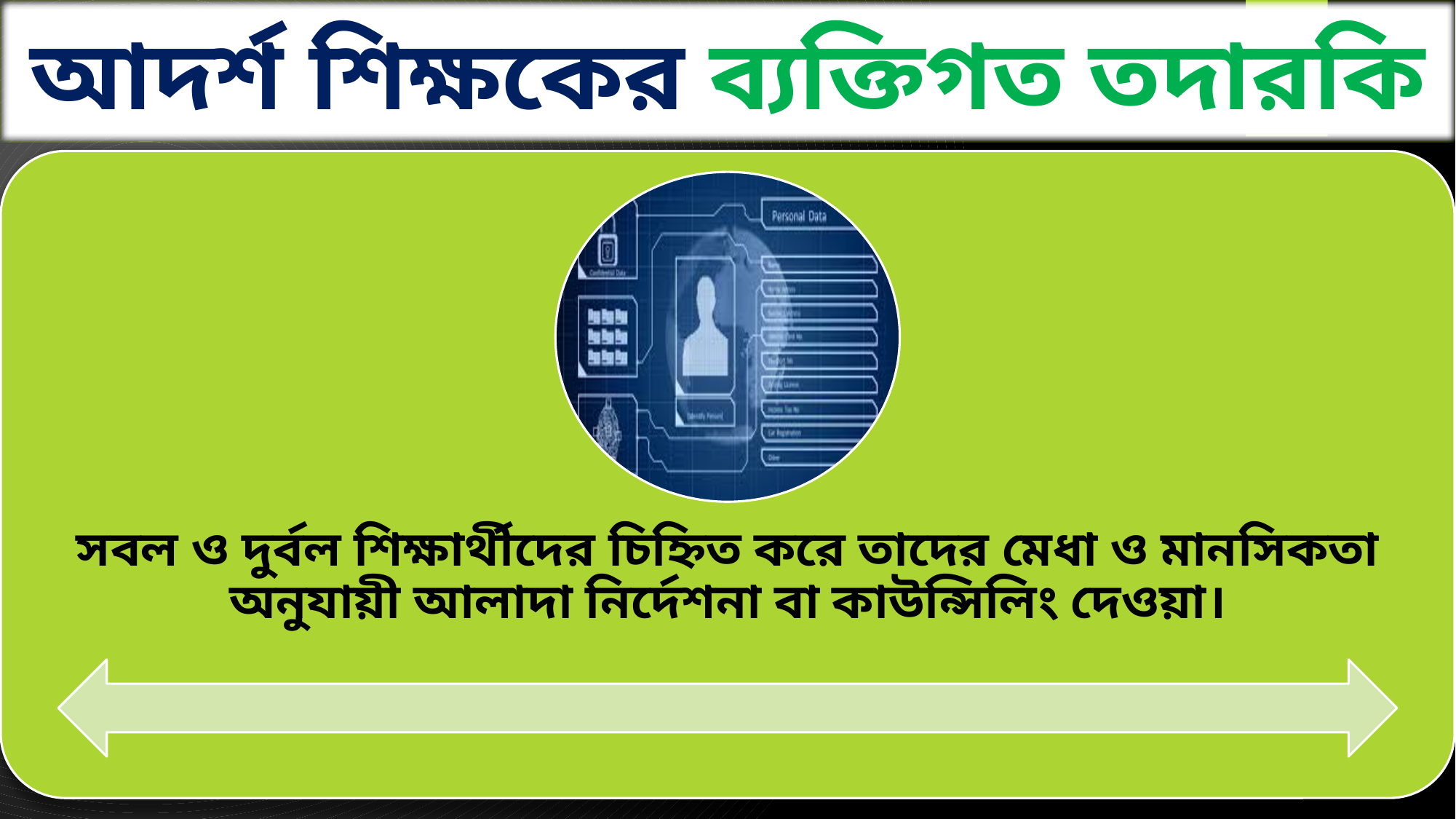

আদর্শ শিক্ষকের ব্যক্তিগত তদারকি

সবল ও দুর্বল শিক্ষার্থীদের চিহ্নিত করে তাদের মেধা ও মানসিকতা অনুযায়ী আলাদা নির্দেশনা বা কাউন্সিলিং দেওয়া।